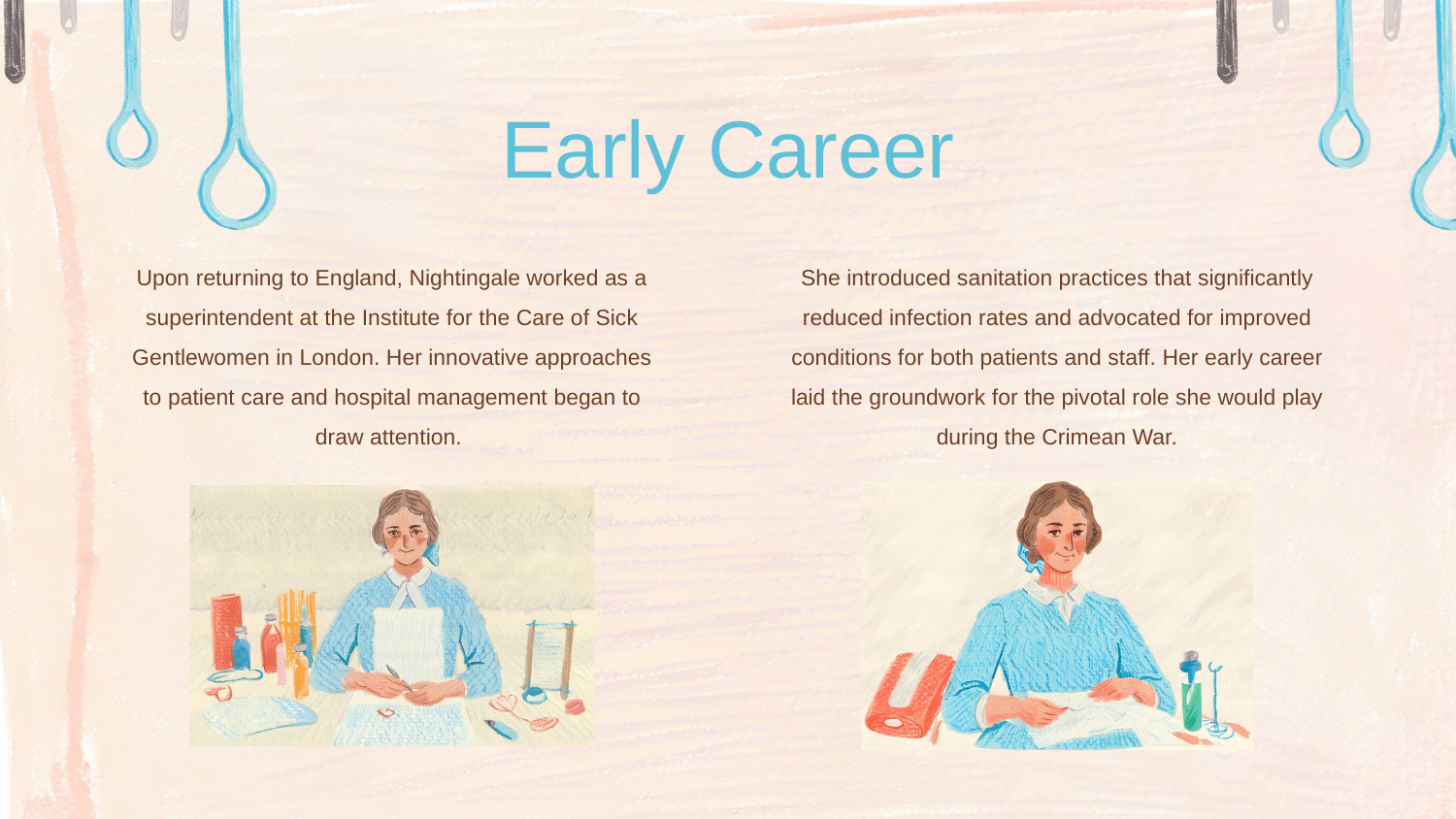

Early Career
Upon returning to England, Nightingale worked as a superintendent at the Institute for the Care of Sick Gentlewomen in London. Her innovative approaches to patient care and hospital management began to draw attention.
She introduced sanitation practices that significantly reduced infection rates and advocated for improved conditions for both patients and staff. Her early career laid the groundwork for the pivotal role she would play during the Crimean War.